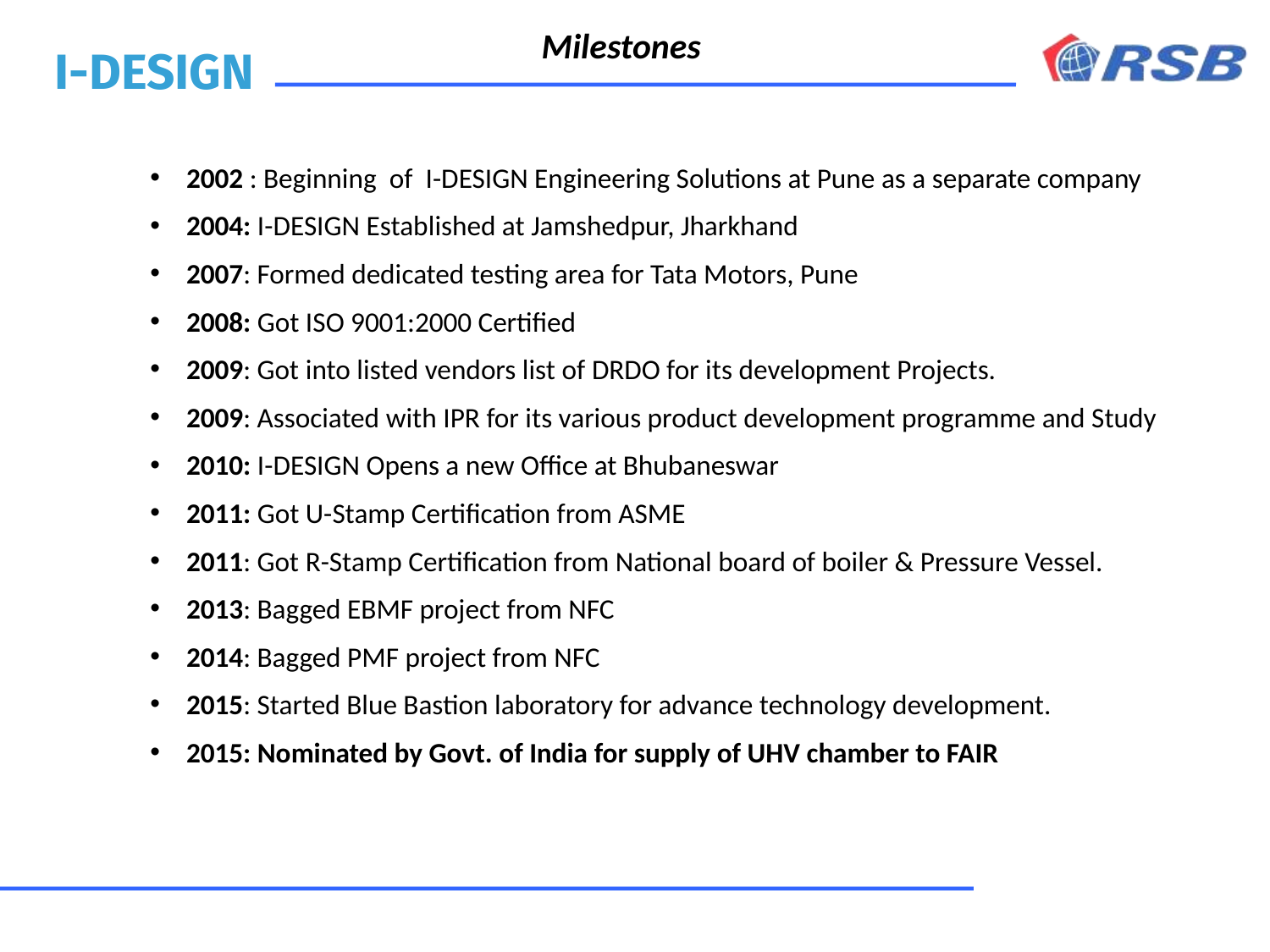

Milestones
 2002 : Beginning  of  I-DESIGN Engineering Solutions at Pune as a separate company
 2004: I-DESIGN Established at Jamshedpur, Jharkhand
 2007: Formed dedicated testing area for Tata Motors, Pune
 2008: Got ISO 9001:2000 Certified
 2009: Got into listed vendors list of DRDO for its development Projects.
 2009: Associated with IPR for its various product development programme and Study
 2010: I-DESIGN Opens a new Office at Bhubaneswar
 2011: Got U-Stamp Certification from ASME
 2011: Got R-Stamp Certification from National board of boiler & Pressure Vessel.
 2013: Bagged EBMF project from NFC
 2014: Bagged PMF project from NFC
 2015: Started Blue Bastion laboratory for advance technology development.
 2015: Nominated by Govt. of India for supply of UHV chamber to FAIR